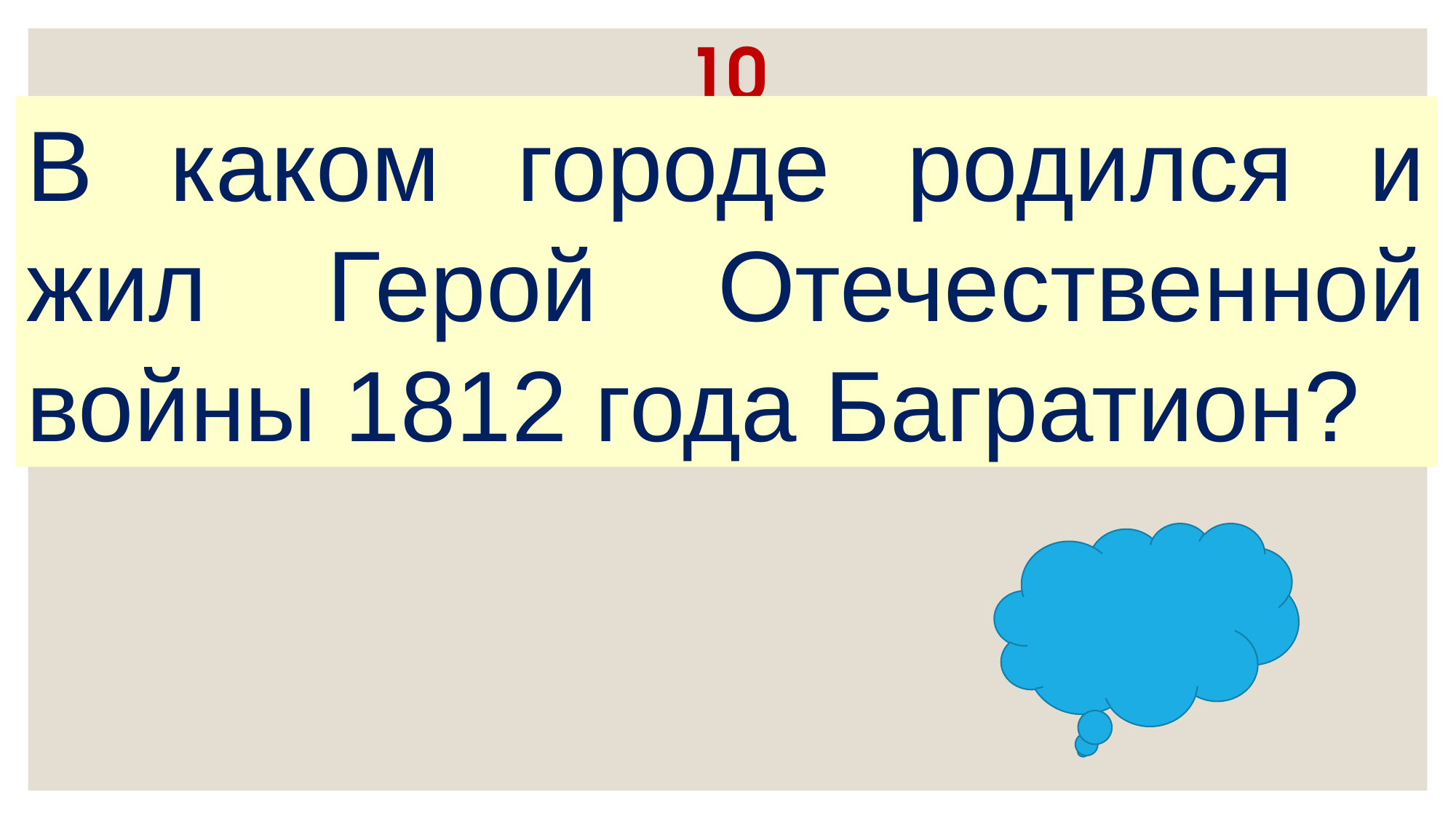

# 10
В каком городе родился и жил Герой Отечественной войны 1812 года Багратион?
.